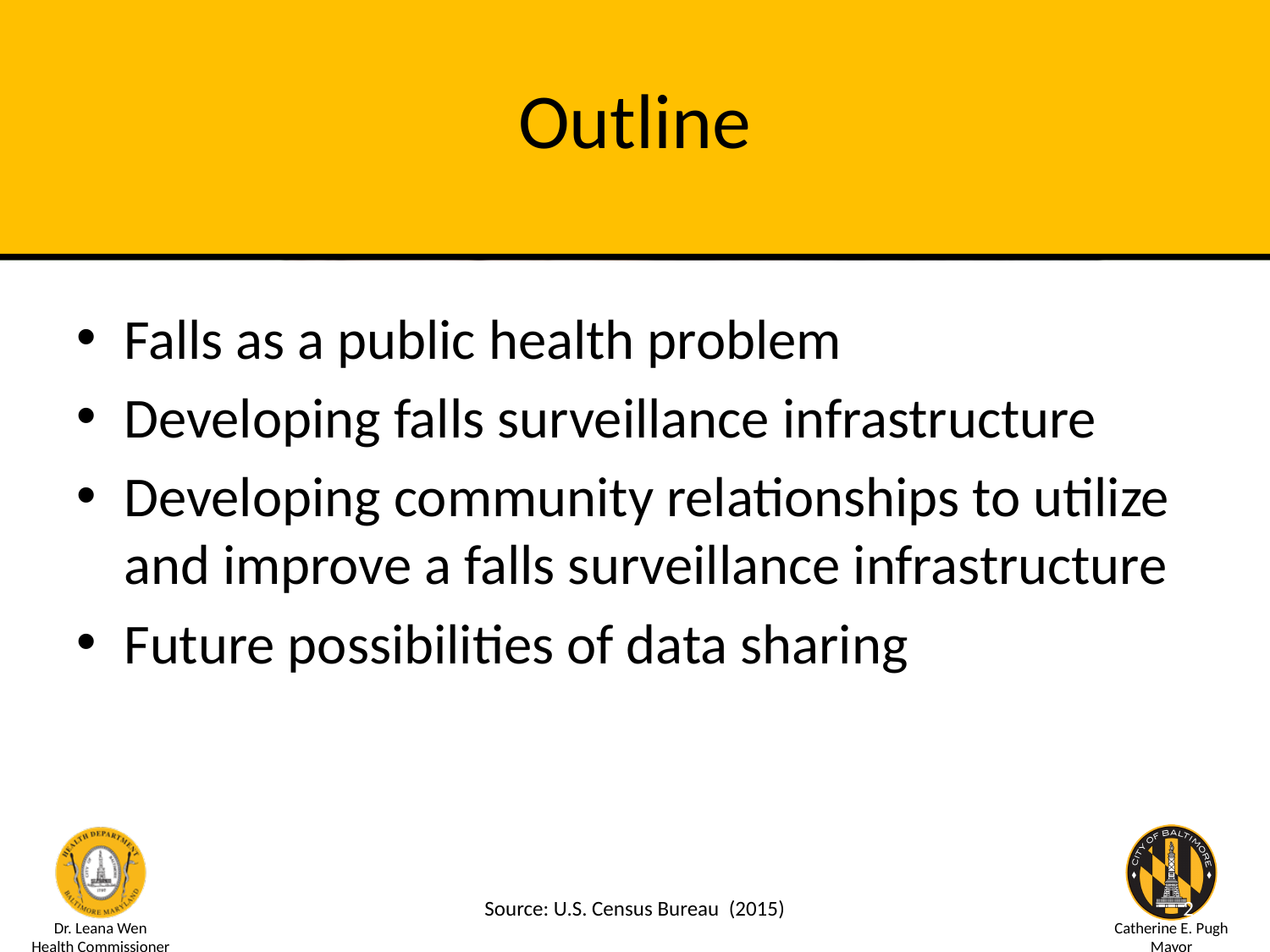

# Outline
Falls as a public health problem
Developing falls surveillance infrastructure
Developing community relationships to utilize and improve a falls surveillance infrastructure
Future possibilities of data sharing

Source: U.S. Census Bureau  (2015)
2